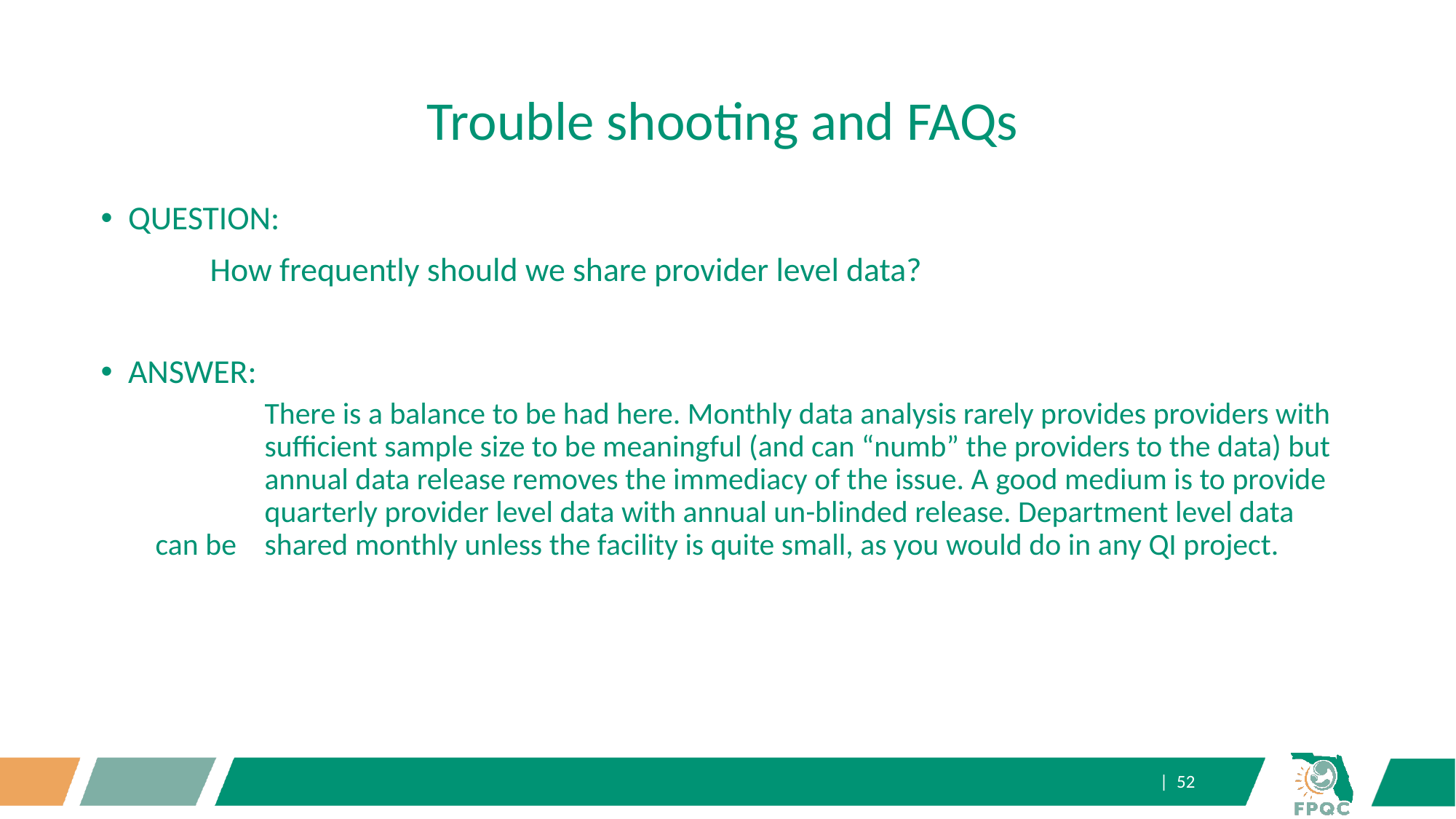

# Trouble shooting and FAQs
QUESTION:
	How frequently should we share provider level data?

ANSWER:
	There is a balance to be had here. Monthly data analysis rarely provides providers with 	sufficient sample size to be meaningful (and can “numb” the providers to the data) but 	annual data release removes the immediacy of the issue. A good medium is to provide 	quarterly provider level data with annual un-blinded release. Department level data can be 	shared monthly unless the facility is quite small, as you would do in any QI project.
|  52